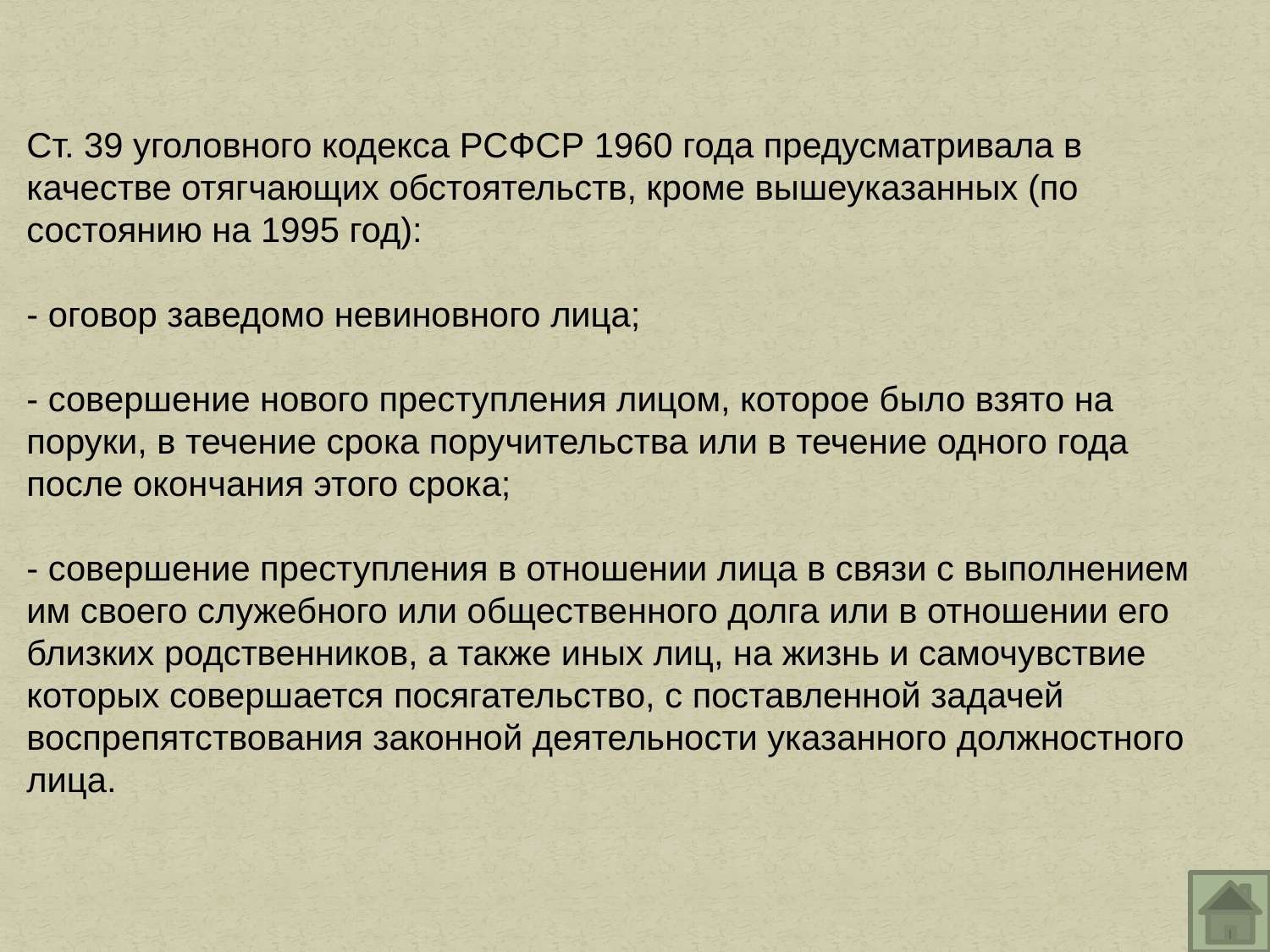

Ст. 39 уголовного кодекса РСФСР 1960 года предусматривала в качестве отягчающих обстоятельств, кроме вышеуказанных (по состоянию на 1995 год):
- оговор заведомо невиновного лица;
- совершение нового преступления лицом, которое было взято на поруки, в течение срока поручительства или в течение одного года после окончания этого срока;
- совершение преступления в отношении лица в связи с выполнением им своего служебного или общественного долга или в отношении его близких родственников, а также иных лиц, на жизнь и самочувствие которых совершается посягательство, с поставленной задачей воспрепятствования законной деятельности указанного должностного лица.